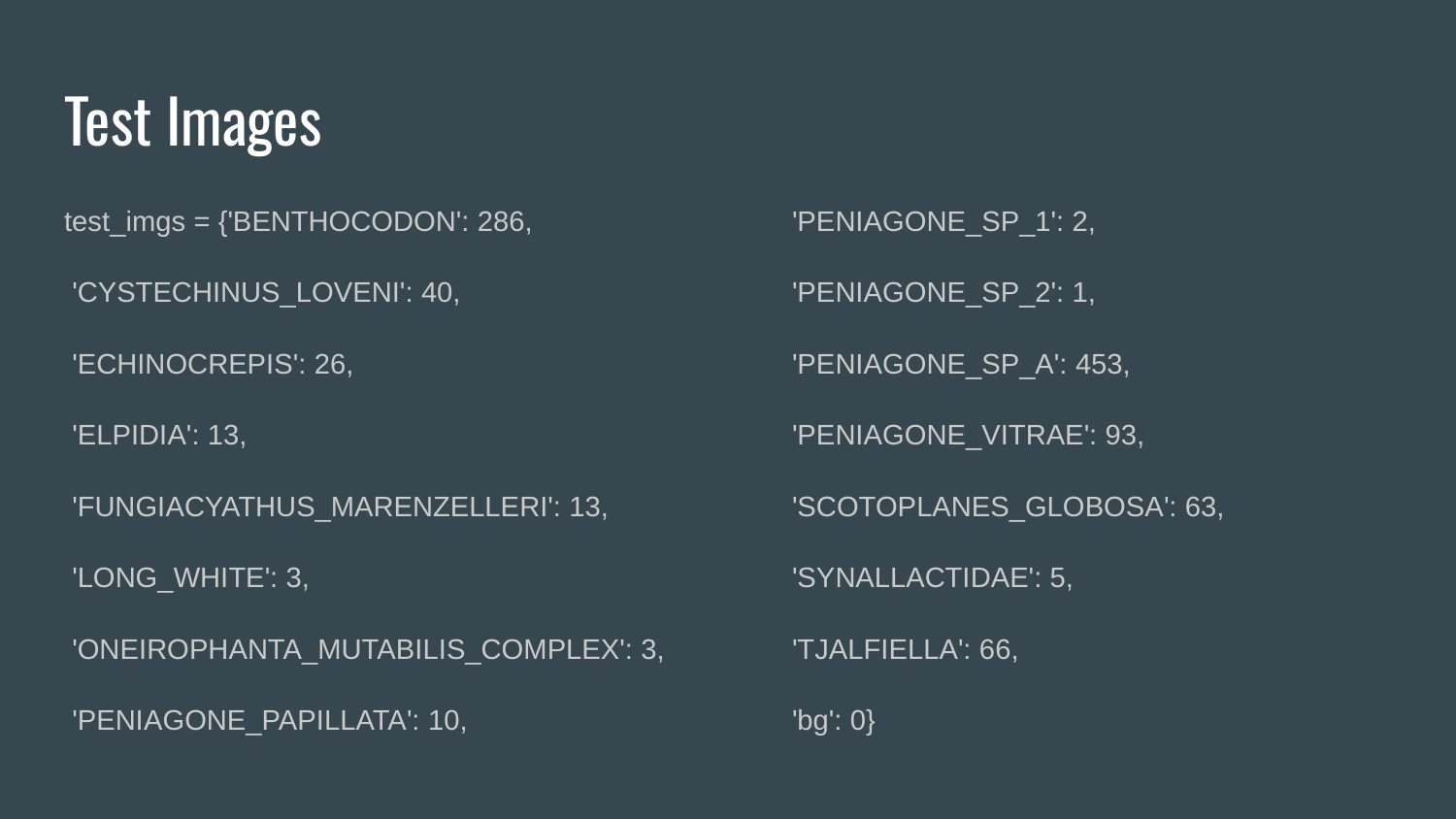

# Test Images
test_imgs = {'BENTHOCODON': 286,
 'CYSTECHINUS_LOVENI': 40,
 'ECHINOCREPIS': 26,
 'ELPIDIA': 13,
 'FUNGIACYATHUS_MARENZELLERI': 13,
 'LONG_WHITE': 3,
 'ONEIROPHANTA_MUTABILIS_COMPLEX': 3,
 'PENIAGONE_PAPILLATA': 10,
 'PENIAGONE_SP_1': 2,
 'PENIAGONE_SP_2': 1,
 'PENIAGONE_SP_A': 453,
 'PENIAGONE_VITRAE': 93,
 'SCOTOPLANES_GLOBOSA': 63,
 'SYNALLACTIDAE': 5,
 'TJALFIELLA': 66,
 'bg': 0}